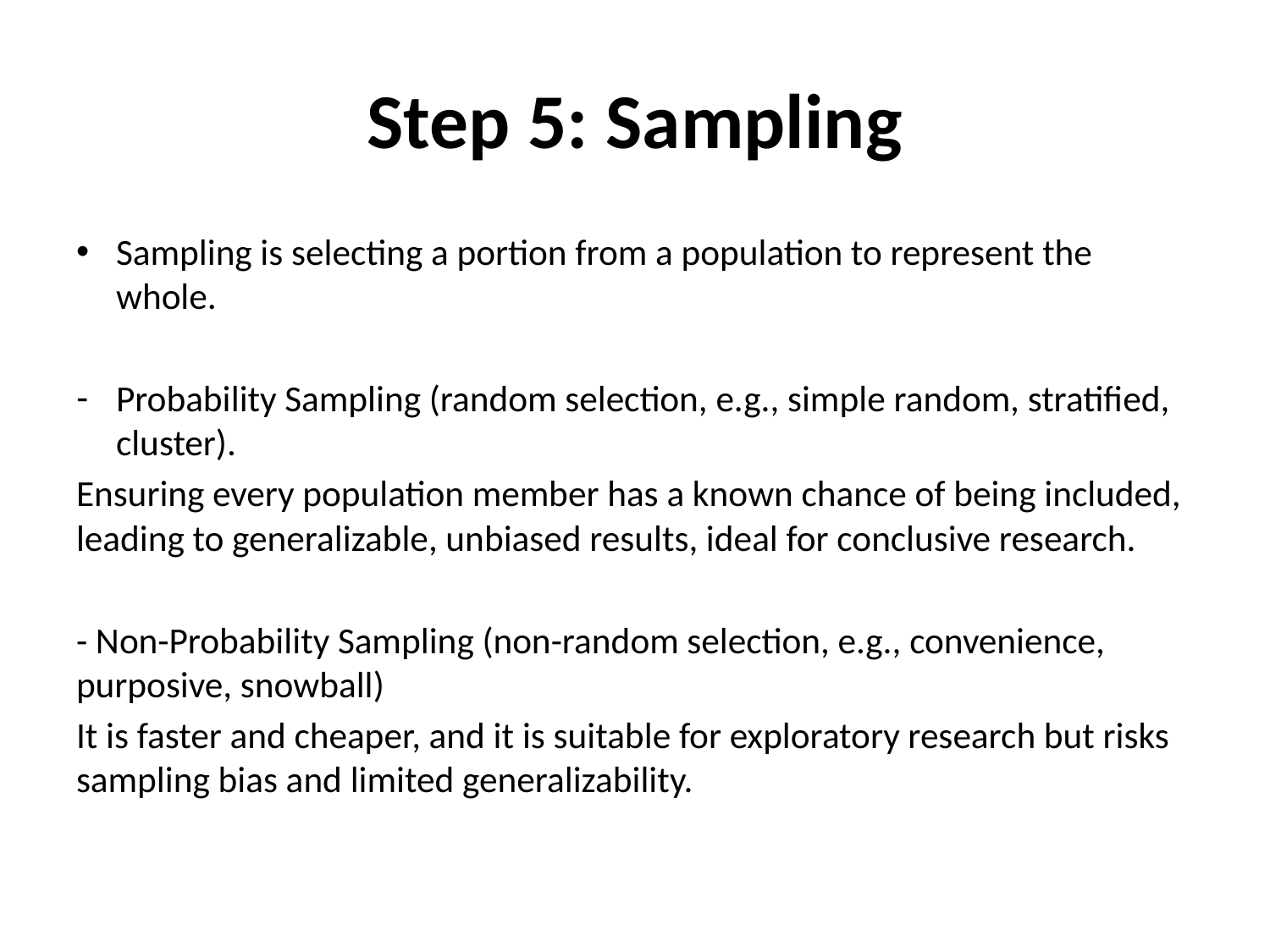

# Step 5: Sampling
Sampling is selecting a portion from a population to represent the whole.

Probability Sampling (random selection, e.g., simple random, stratified, cluster).
Ensuring every population member has a known chance of being included, leading to generalizable, unbiased results, ideal for conclusive research.

- Non-Probability Sampling (non-random selection, e.g., convenience, purposive, snowball)
It is faster and cheaper, and it is suitable for exploratory research but risks sampling bias and limited generalizability.